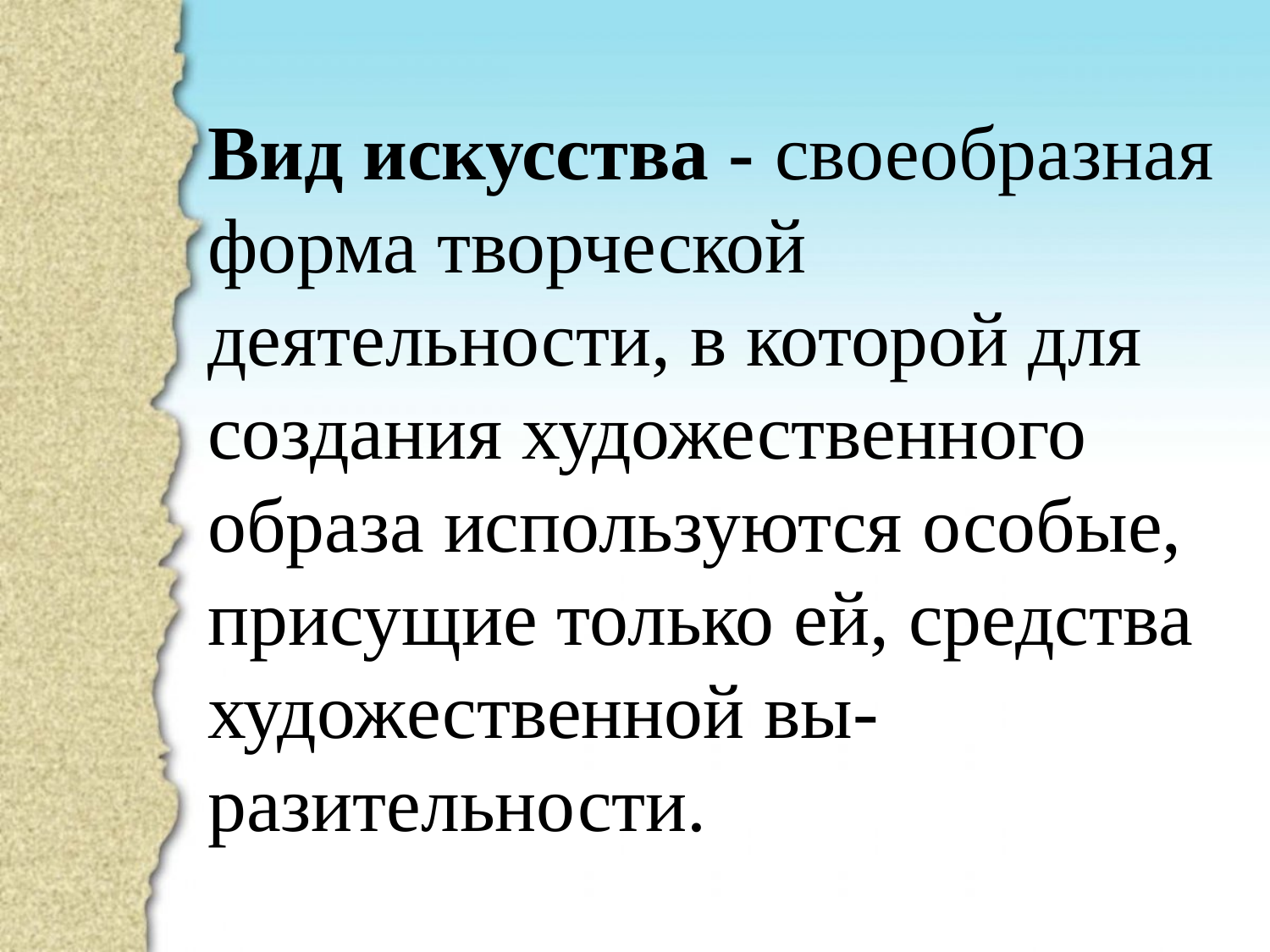

#
Вид искусства - своеобразная форма творческой деятельности, в которой для создания художественного образа используются особые, присущие только ей, средства художественной вы-разительности.